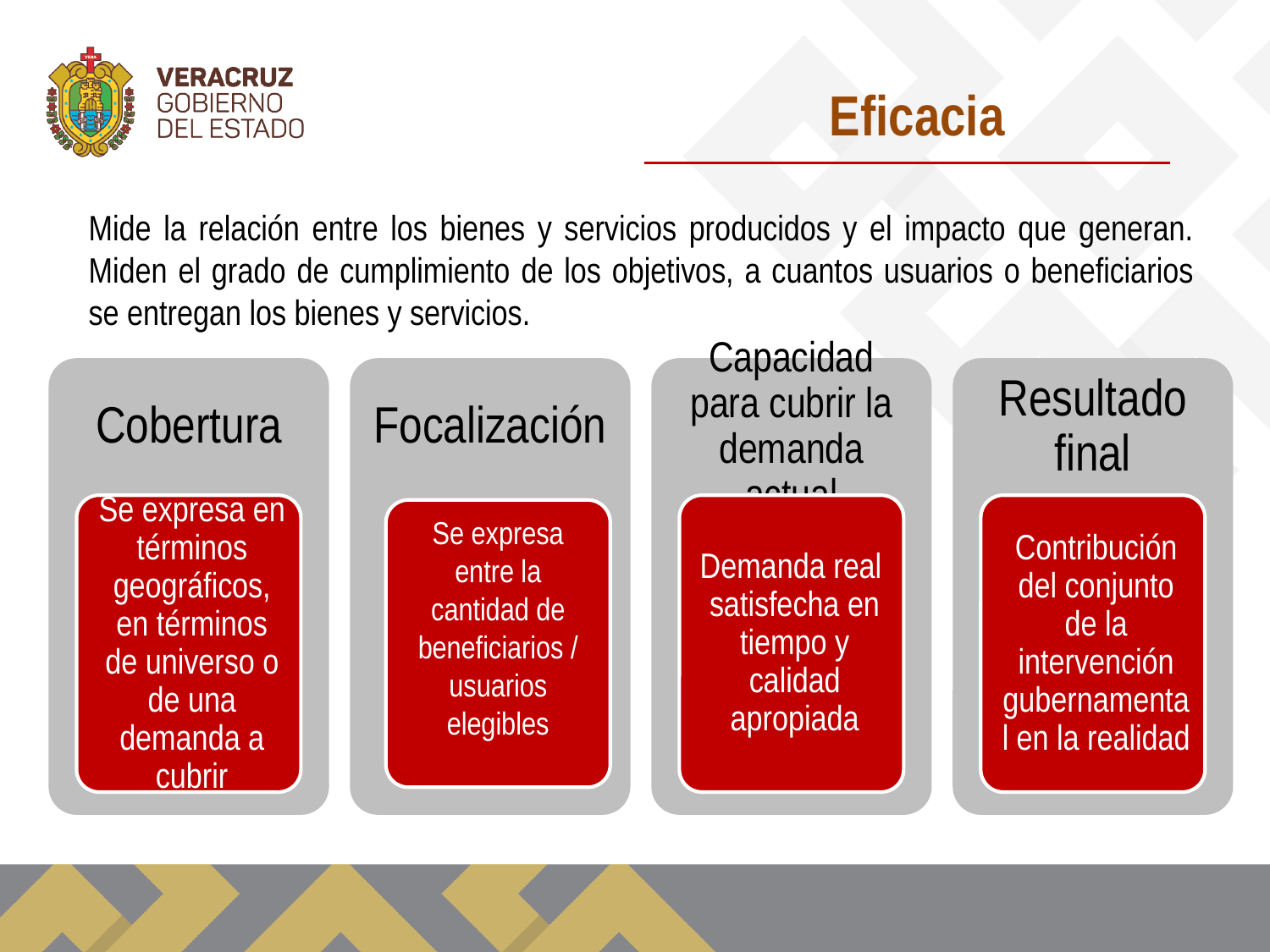

Eficacia
Mide la relación entre los bienes y servicios producidos y el impacto que generan. Miden el grado de cumplimiento de los objetivos, a cuantos usuarios o beneficiarios se entregan los bienes y servicios.
Cobertura
Se expresa en términos geográficos, en términos de universo o de una demanda a cubrir
Focalización
Capacidad para cubrir la demanda actual
Demanda real  satisfecha en tiempo y calidad apropiada
Resultado final
Contribución del conjunto de la intervención gubernamental en la realidad

Se expresa entre la cantidad de beneficiarios / usuarios elegibles